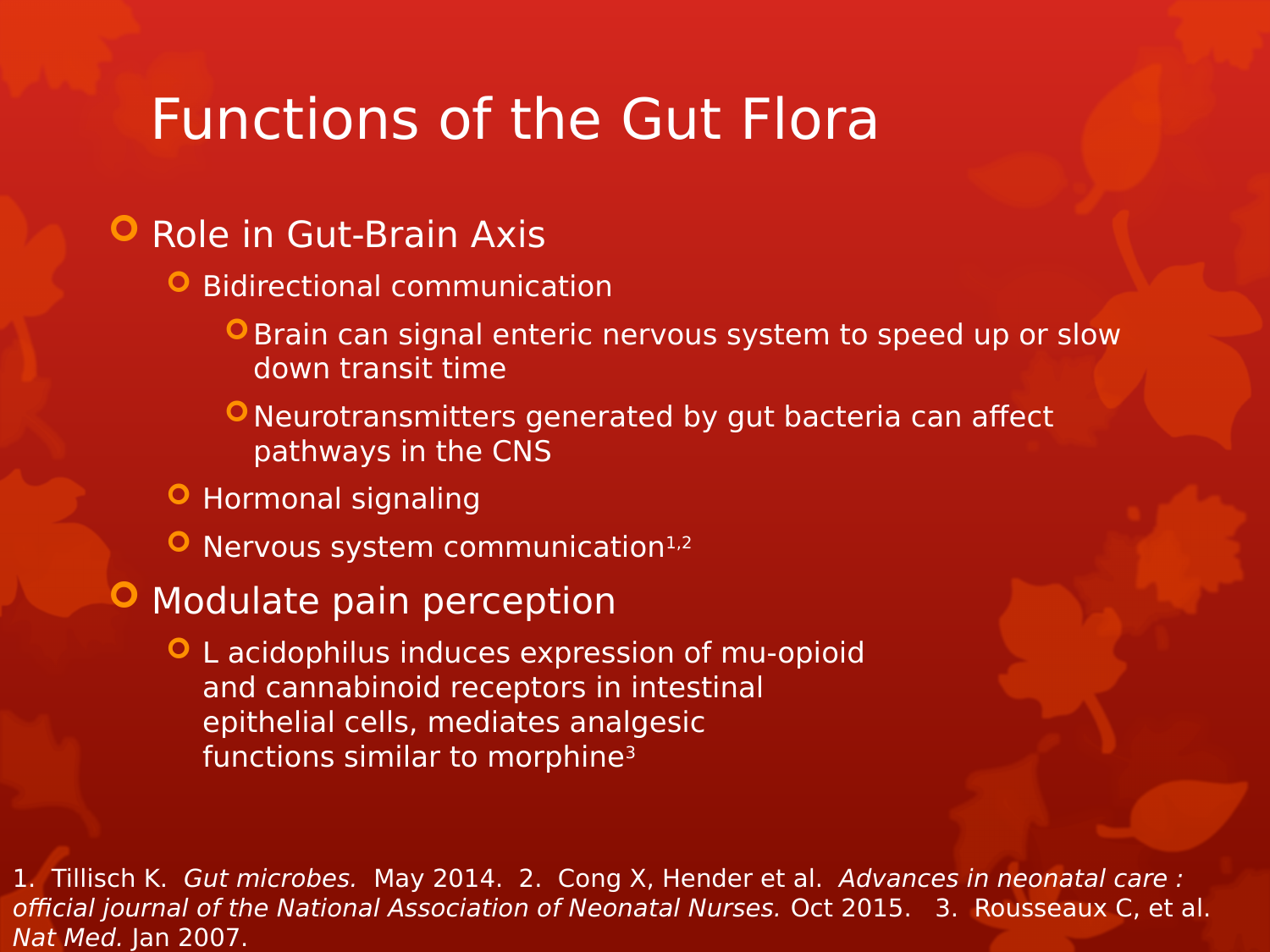

# Functions of the Gut Flora
Role in Gut-Brain Axis
Bidirectional communication
Brain can signal enteric nervous system to speed up or slow down transit time
Neurotransmitters generated by gut bacteria can affect pathways in the CNS
Hormonal signaling
Nervous system communication1,2
Modulate pain perception
L acidophilus induces expression of mu-opioid
and cannabinoid receptors in intestinal
epithelial cells, mediates analgesic
functions similar to morphine3
1.  Tillisch K.  Gut microbes.  May 2014.  2.  Cong X, Hender et al.  Advances in neonatal care : official journal of the National Association of Neonatal Nurses. Oct 2015.   3.  Rousseaux C, et al. Nat Med. Jan 2007.